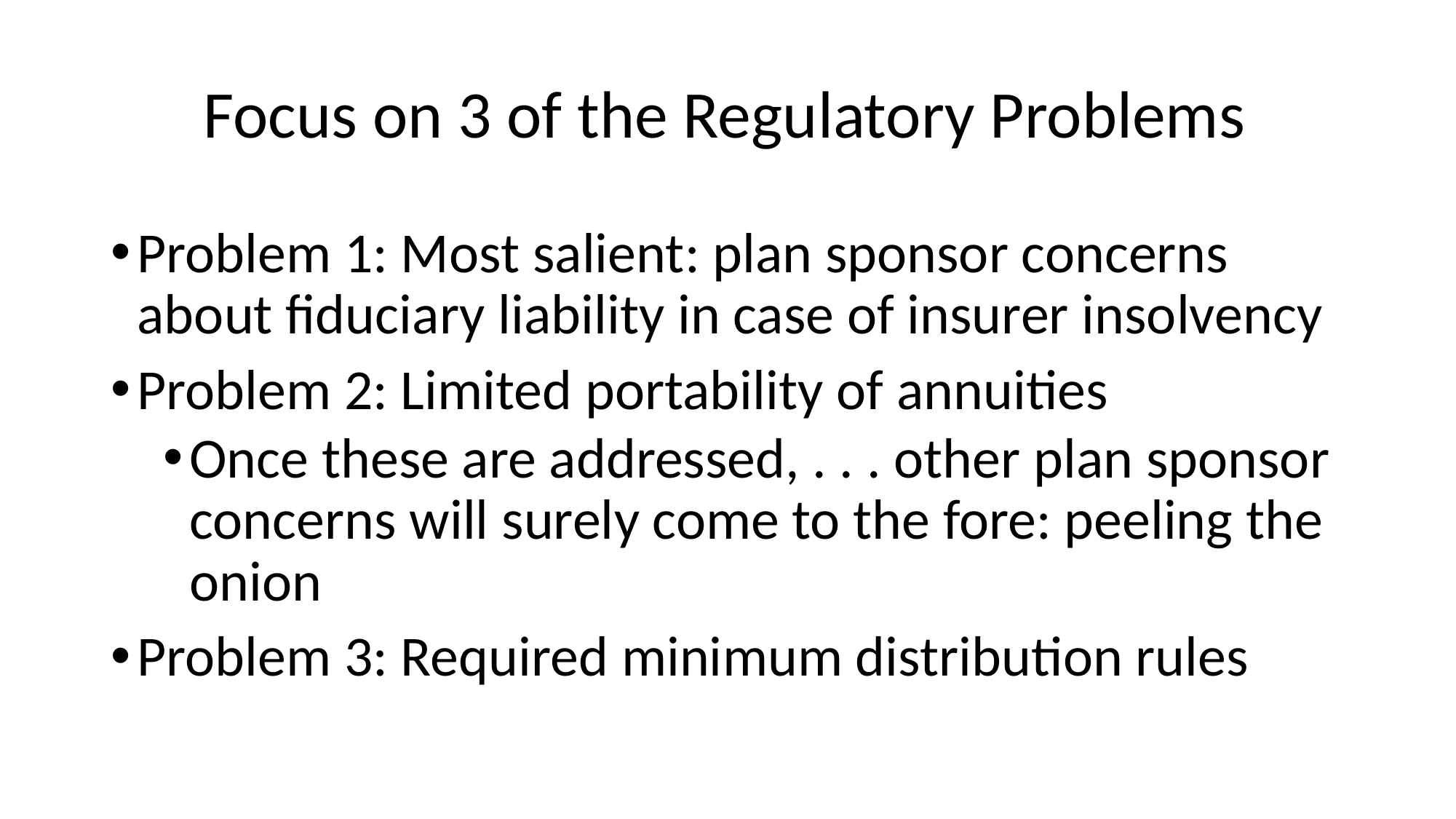

# Focus on 3 of the Regulatory Problems
Problem 1: Most salient: plan sponsor concerns about fiduciary liability in case of insurer insolvency
Problem 2: Limited portability of annuities
Once these are addressed, . . . other plan sponsor concerns will surely come to the fore: peeling the onion
Problem 3: Required minimum distribution rules